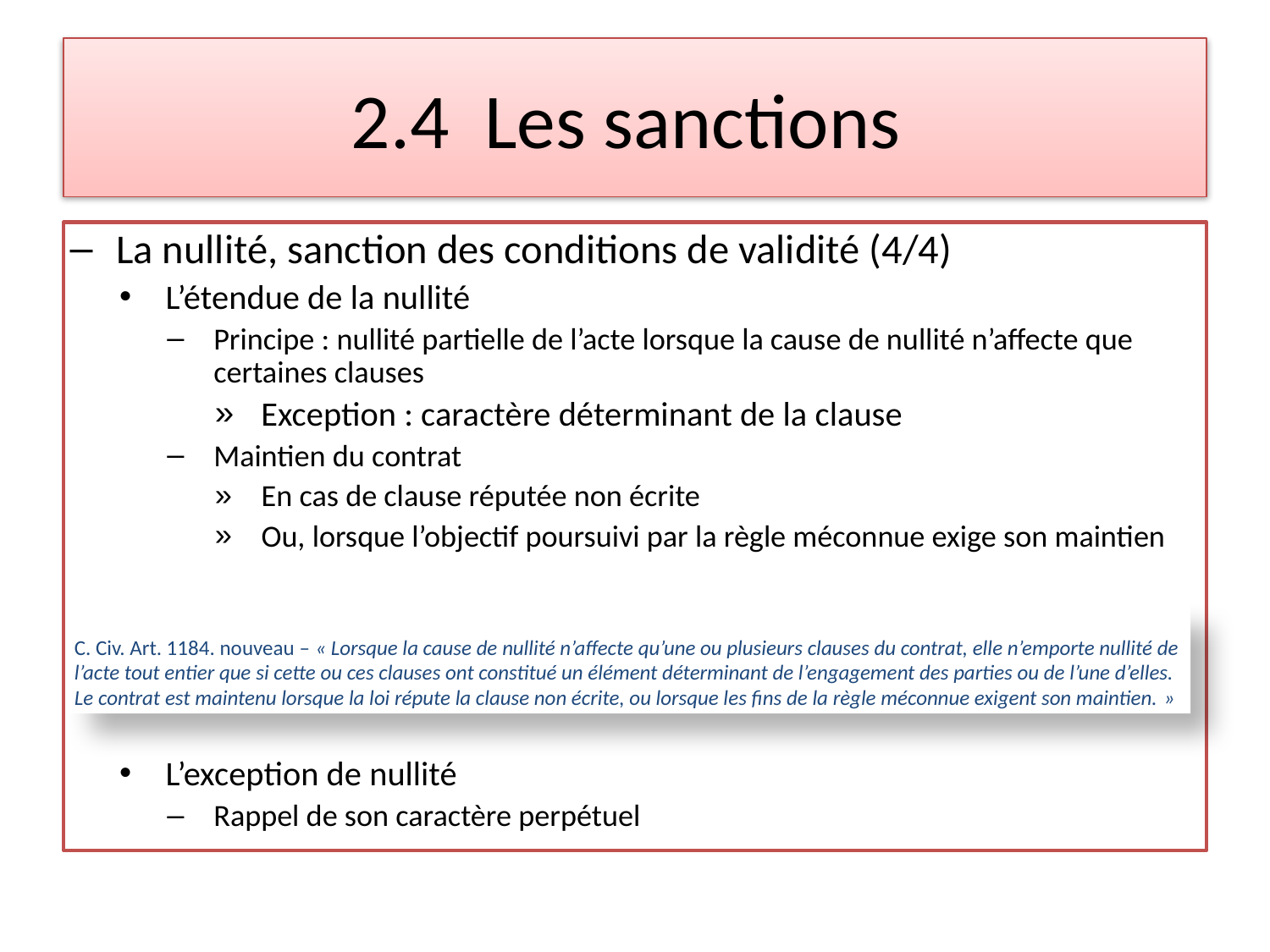

# 2.4  Les sanctions
La nullité, sanction des conditions de validité (4/4)
L’étendue de la nullité
Principe : nullité partielle de l’acte lorsque la cause de nullité n’affecte que certaines clauses
Exception : caractère déterminant de la clause
Maintien du contrat
En cas de clause réputée non écrite
Ou, lorsque l’objectif poursuivi par la règle méconnue exige son maintien

L’exception de nullité
Rappel de son caractère perpétuel

C. Civ. Art. 1184. nouveau – « Lorsque la cause de nullité n’affecte qu’une ou plusieurs clauses du contrat, elle n’emporte nullité de l’acte tout entier que si cette ou ces clauses ont constitué un élément déterminant de l’engagement des parties ou de l’une d’elles.
Le contrat est maintenu lorsque la loi répute la clause non écrite, ou lorsque les fins de la règle méconnue exigent son maintien. »